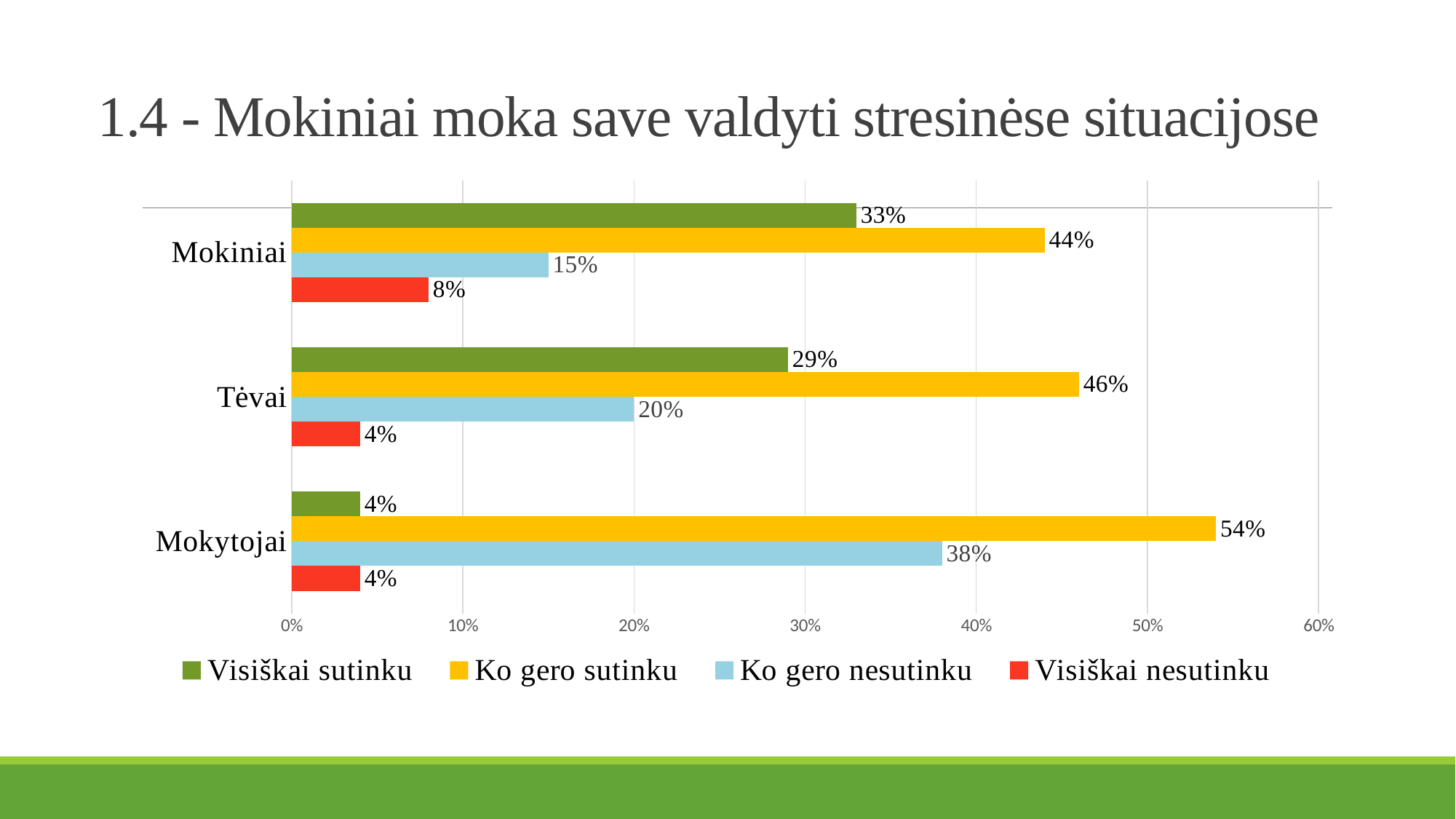

# 1.4 - Mokiniai moka save valdyti stresinėse situacijose

### Chart

| Category | Visiškai nesutinku | Ko gero nesutinku | Ko gero sutinku | Visiškai sutinku |
|---|---|---|---|---|
| Mokytojai | 0.04 | 0.38 | 0.54 | 0.04 |
| Tėvai | 0.04 | 0.2 | 0.46 | 0.29 |
| Mokiniai | 0.08 | 0.15 | 0.44 | 0.33 |